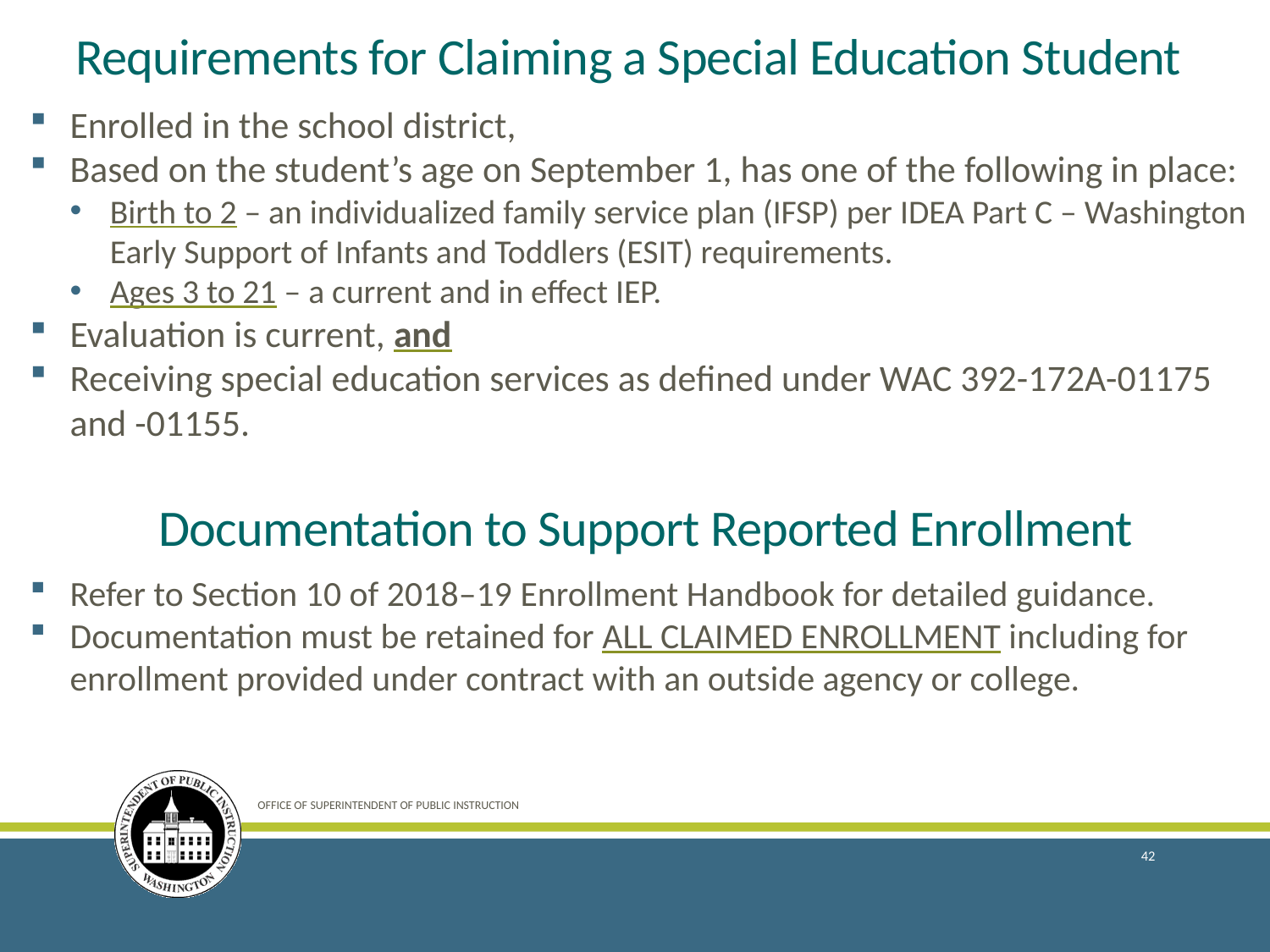

# Requirements for Claiming a Special Education Student
Enrolled in the school district,
Based on the student’s age on September 1, has one of the following in place:
Birth to 2 – an individualized family service plan (IFSP) per IDEA Part C – Washington Early Support of Infants and Toddlers (ESIT) requirements.
Ages 3 to 21 – a current and in effect IEP.
Evaluation is current, and
Receiving special education services as defined under WAC 392-172A-01175 and -01155.
Documentation to Support Reported Enrollment
Refer to Section 10 of 2018–19 Enrollment Handbook for detailed guidance.
Documentation must be retained for ALL CLAIMED ENROLLMENT including for enrollment provided under contract with an outside agency or college.
OFFICE OF SUPERINTENDENT OF PUBLIC INSTRUCTION
42